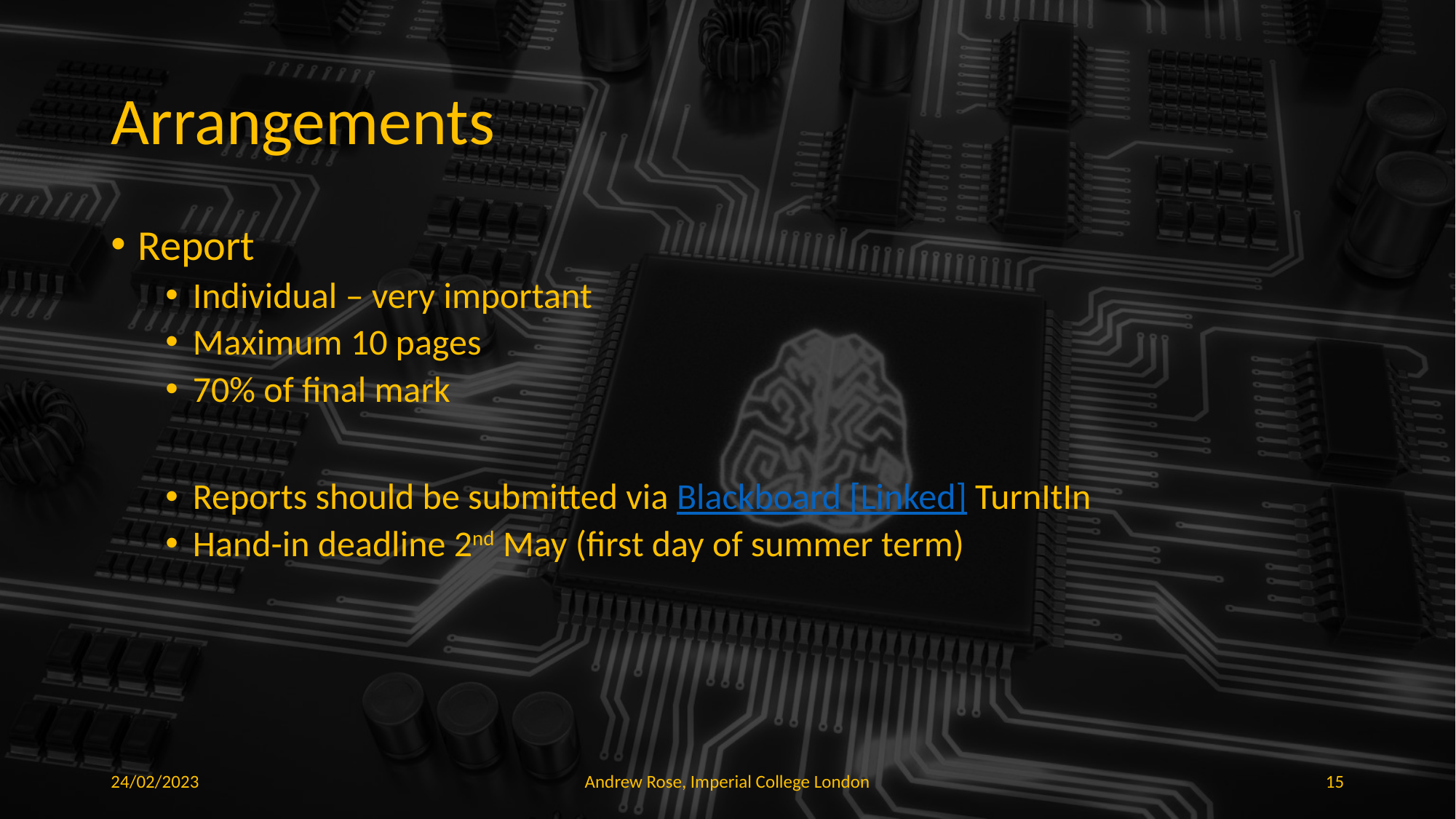

# Arrangements
Report
Individual – very important
Maximum 10 pages
70% of final mark

Reports should be submitted via Blackboard [Linked] TurnItIn
Hand-in deadline 2nd May (first day of summer term)

24/02/2023
Andrew Rose, Imperial College London
15